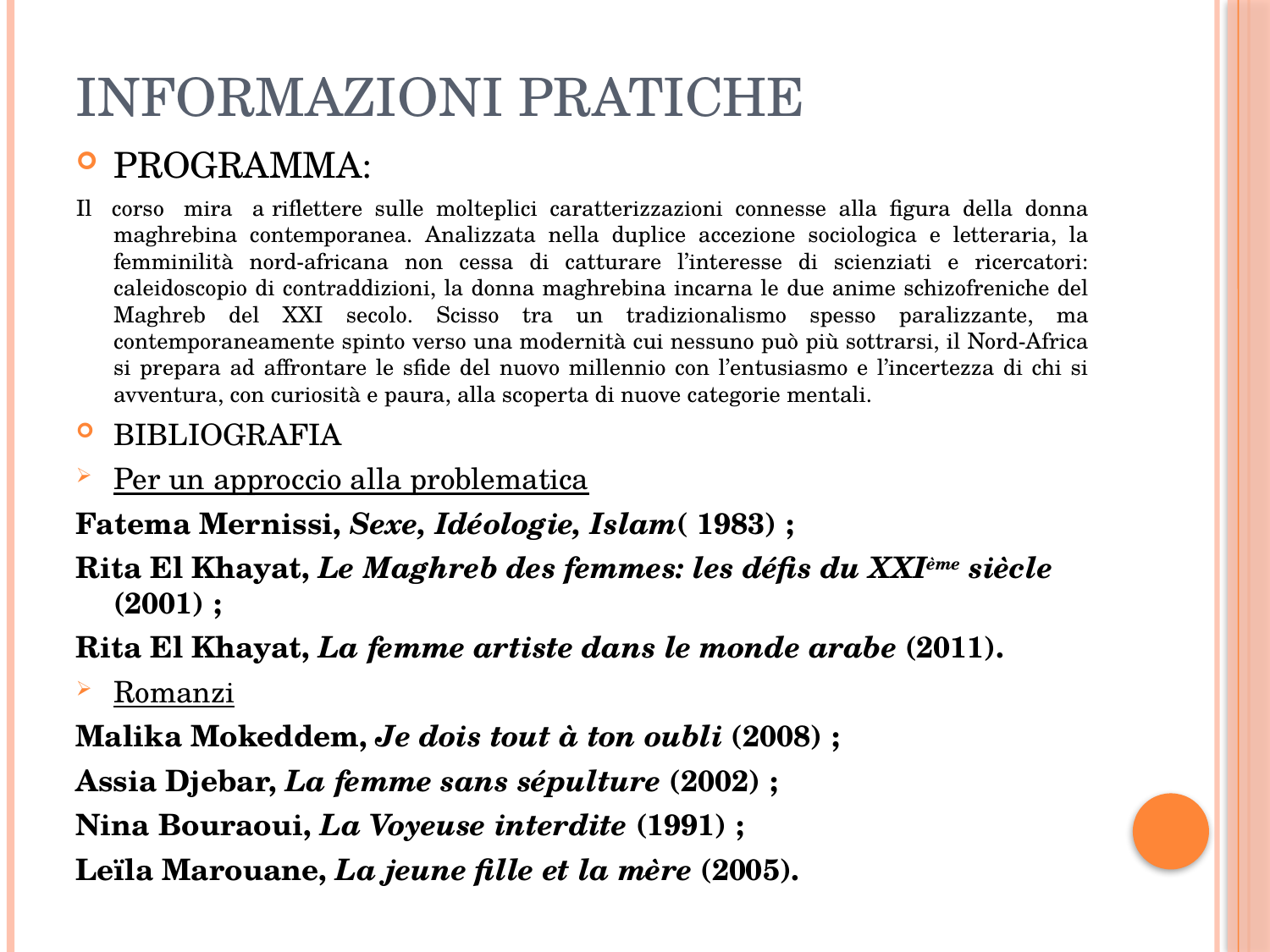

# INFORMAZIONI PRATICHE
PROGRAMMA:
Il  corso  mira  a riflettere sulle molteplici caratterizzazioni connesse alla figura della donna maghrebina contemporanea. Analizzata nella duplice accezione sociologica e letteraria, la femminilità nord-africana non cessa di catturare l’interesse di scienziati e ricercatori: caleidoscopio di contraddizioni, la donna maghrebina incarna le due anime schizofreniche del Maghreb del XXI secolo. Scisso tra un tradizionalismo spesso paralizzante, ma contemporaneamente spinto verso una modernità cui nessuno può più sottrarsi, il Nord-Africa si prepara ad affrontare le sfide del nuovo millennio con l’entusiasmo e l’incertezza di chi si avventura, con curiosità e paura, alla scoperta di nuove categorie mentali.
BIBLIOGRAFIA
Per un approccio alla problematica
Fatema Mernissi, Sexe, Idéologie, Islam( 1983) ;
Rita El Khayat, Le Maghreb des femmes: les défis du XXIème siècle (2001) ;
Rita El Khayat, La femme artiste dans le monde arabe (2011).
Romanzi
Malika Mokeddem, Je dois tout à ton oubli (2008) ;
Assia Djebar, La femme sans sépulture (2002) ;
Nina Bouraoui, La Voyeuse interdite (1991) ;
Leïla Marouane, La jeune fille et la mère (2005).